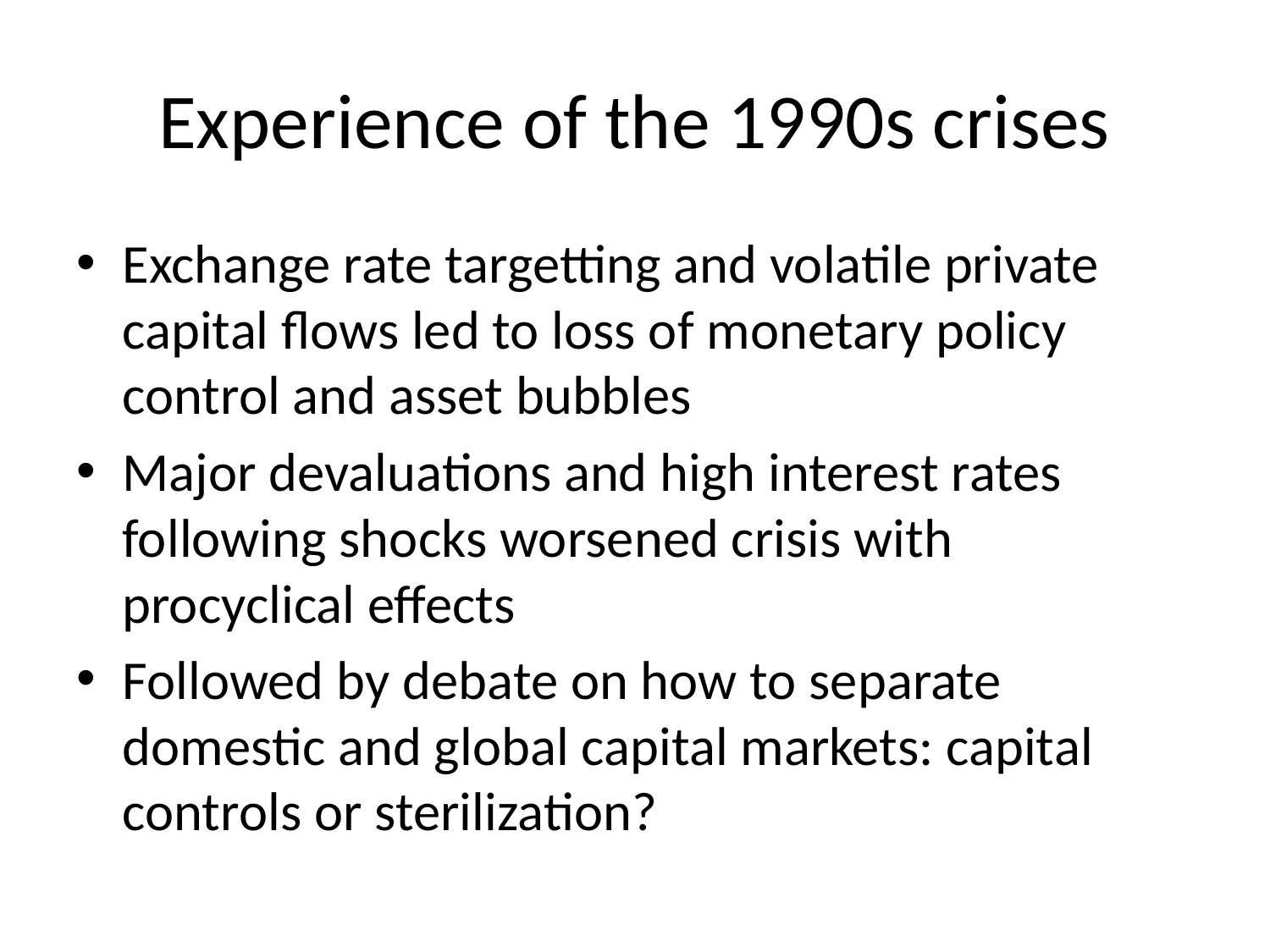

# Experience of the 1990s crises
Exchange rate targetting and volatile private capital flows led to loss of monetary policy control and asset bubbles
Major devaluations and high interest rates following shocks worsened crisis with procyclical effects
Followed by debate on how to separate domestic and global capital markets: capital controls or sterilization?